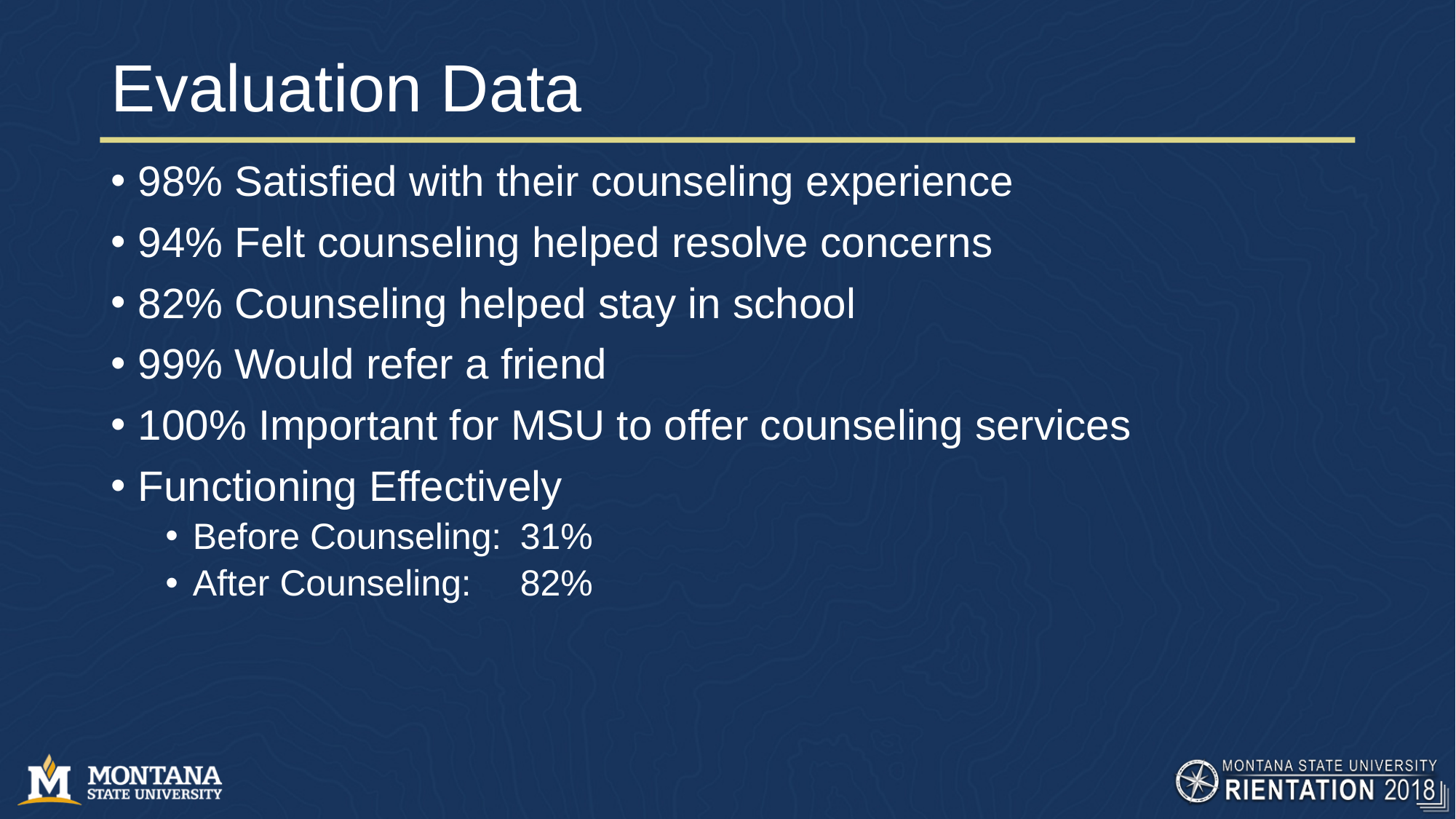

# Evaluation Data
98% Satisfied with their counseling experience
94% Felt counseling helped resolve concerns
82% Counseling helped stay in school
99% Would refer a friend
100% Important for MSU to offer counseling services
Functioning Effectively
Before Counseling:	31%
After Counseling:	82%